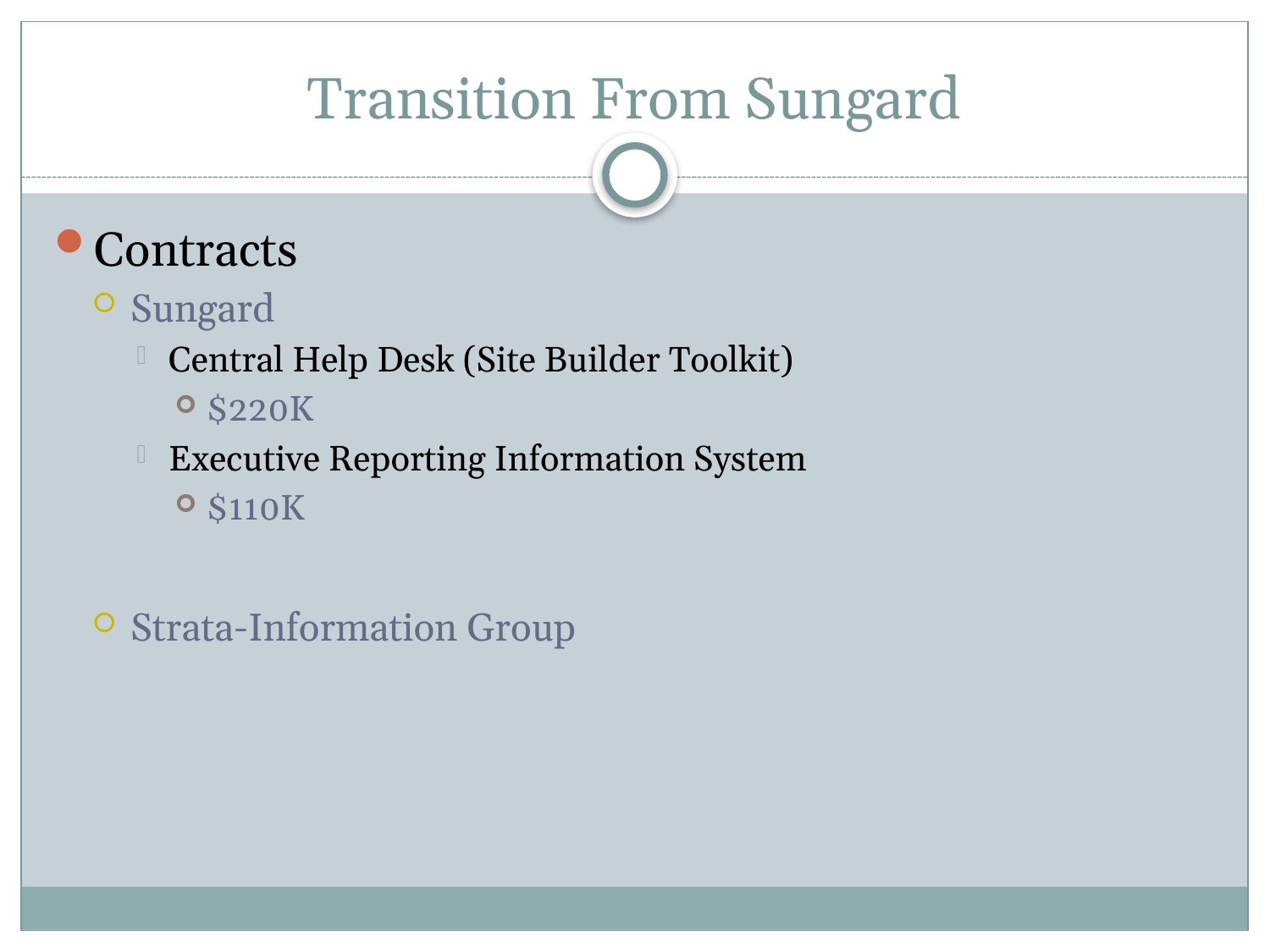

# Transition From Sungard
Contracts
Sungard
Central Help Desk (Site Builder Toolkit)
$220K
Executive Reporting Information System
$110K

Strata-Information Group